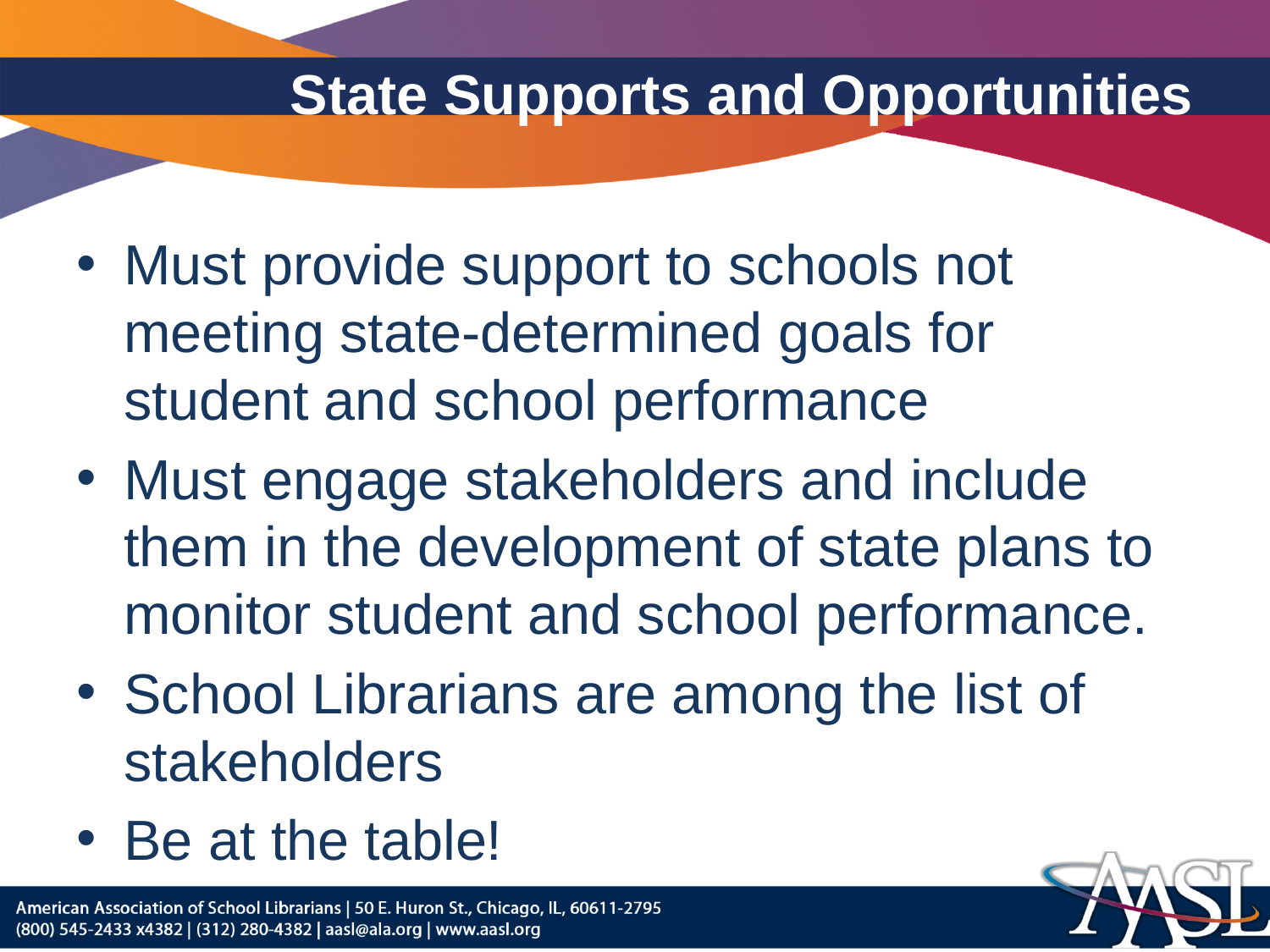

# State Supports and Opportunities
Must provide support to schools not meeting state-determined goals for student and school performance
Must engage stakeholders and include them in the development of state plans to monitor student and school performance.
School Librarians are among the list of stakeholders
Be at the table!